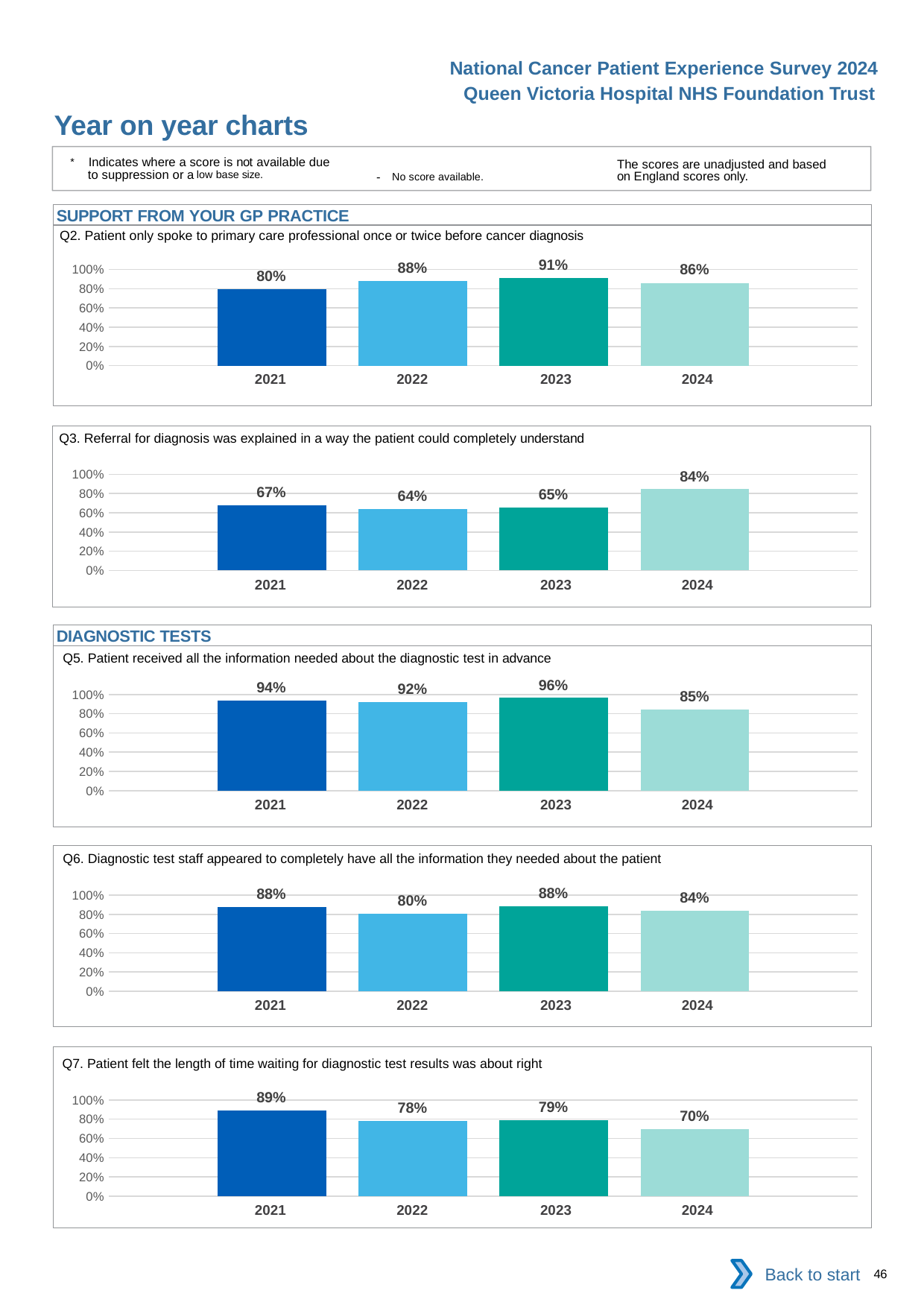

National Cancer Patient Experience Survey 2024
Queen Victoria Hospital NHS Foundation Trust
Year on year charts

*  Indicates where a score is not available due to suppression or a low base size.
The scores are unadjusted and based on England scores only.
- No score available.
SUPPORT FROM YOUR GP PRACTICE
Q2. Patient only spoke to primary care professional once or twice before cancer diagnosis

### Chart

| Category | 2021 | 2022 | 2023 | 2024 |
|---|---|---|---|---|
| Category 1 | 0.7971014 | 0.8831169 | 0.9111111 | 0.8604651 |
| 2021 | 2022 | 2023 | 2024 |
| --- | --- | --- | --- |
Q3. Referral for diagnosis was explained in a way the patient could completely understand

### Chart

| Category | 2021 | 2022 | 2023 | 2024 |
|---|---|---|---|---|
| Category 1 | 0.6744186 | 0.6382979 | 0.6538462 | 0.8448276 |
| 2021 | 2022 | 2023 | 2024 |
| --- | --- | --- | --- |
DIAGNOSTIC TESTS
Q5. Patient received all the information needed about the diagnostic test in advance

### Chart

| Category | 2021 | 2022 | 2023 | 2024 |
|---|---|---|---|---|
| Category 1 | 0.9358974 | 0.9176471 | 0.9642857 | 0.8461538 |
| 2021 | 2022 | 2023 | 2024 |
| --- | --- | --- | --- |
Q6. Diagnostic test staff appeared to completely have all the information they needed about the patient

### Chart

| Category | 2021 | 2022 | 2023 | 2024 |
|---|---|---|---|---|
| Category 1 | 0.8795181 | 0.8045977 | 0.8813559 | 0.8363636 |
| 2021 | 2022 | 2023 | 2024 |
| --- | --- | --- | --- |
Q7. Patient felt the length of time waiting for diagnostic test results was about right

### Chart

| Category | 2021 | 2022 | 2023 | 2024 |
|---|---|---|---|---|
| Category 1 | 0.8888889 | 0.7816092 | 0.7931034 | 0.6964286 |
| 2021 | 2022 | 2023 | 2024 |
| --- | --- | --- | --- |
Back to start

46